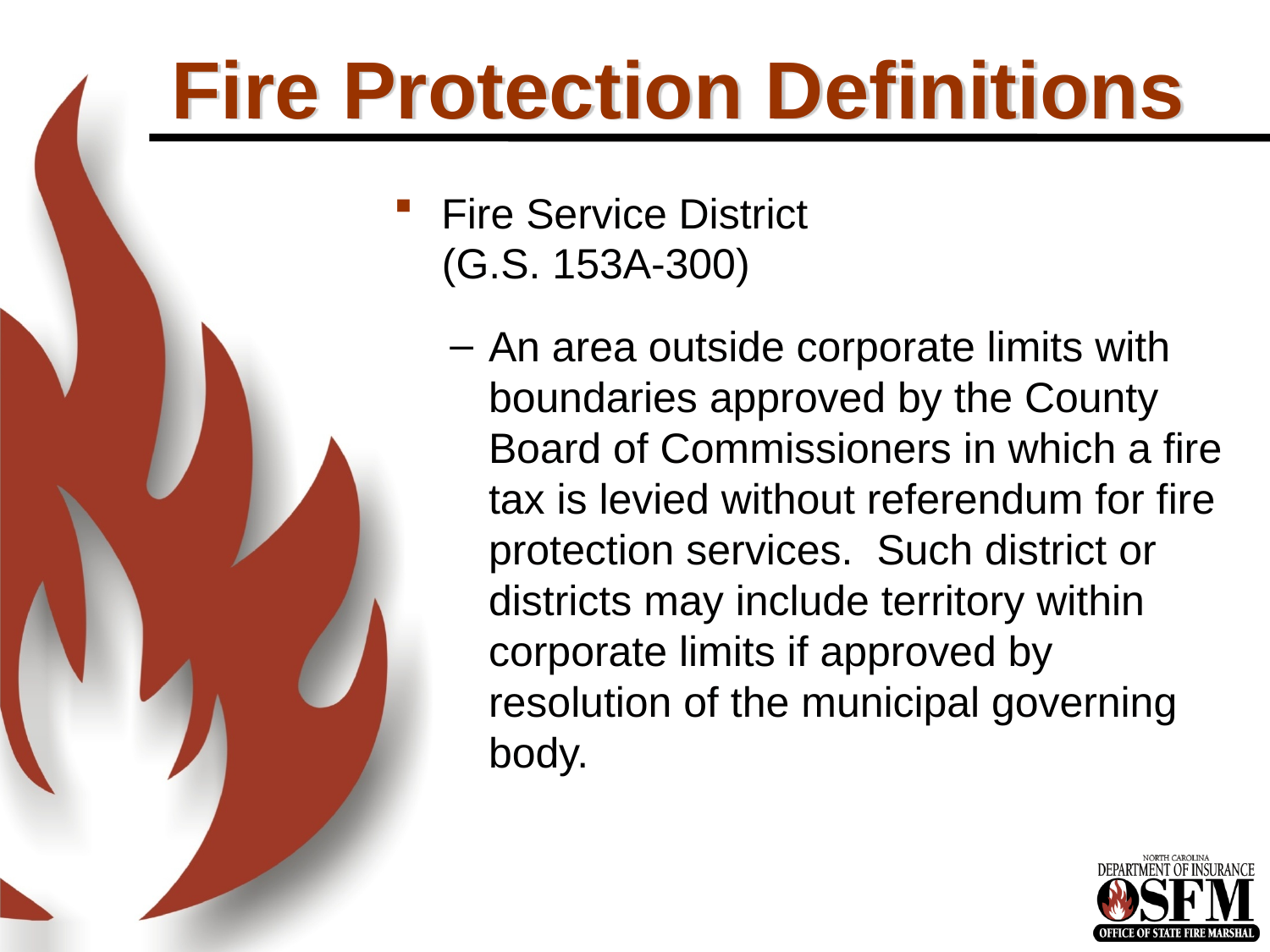

# Fire Protection Definitions
Fire Service District
(G.S. 153A-300)

An area outside corporate limits with boundaries approved by the County Board of Commissioners in which a fire tax is levied without referendum for fire protection services.  Such district or districts may include territory within corporate limits if approved by resolution of the municipal governing body.